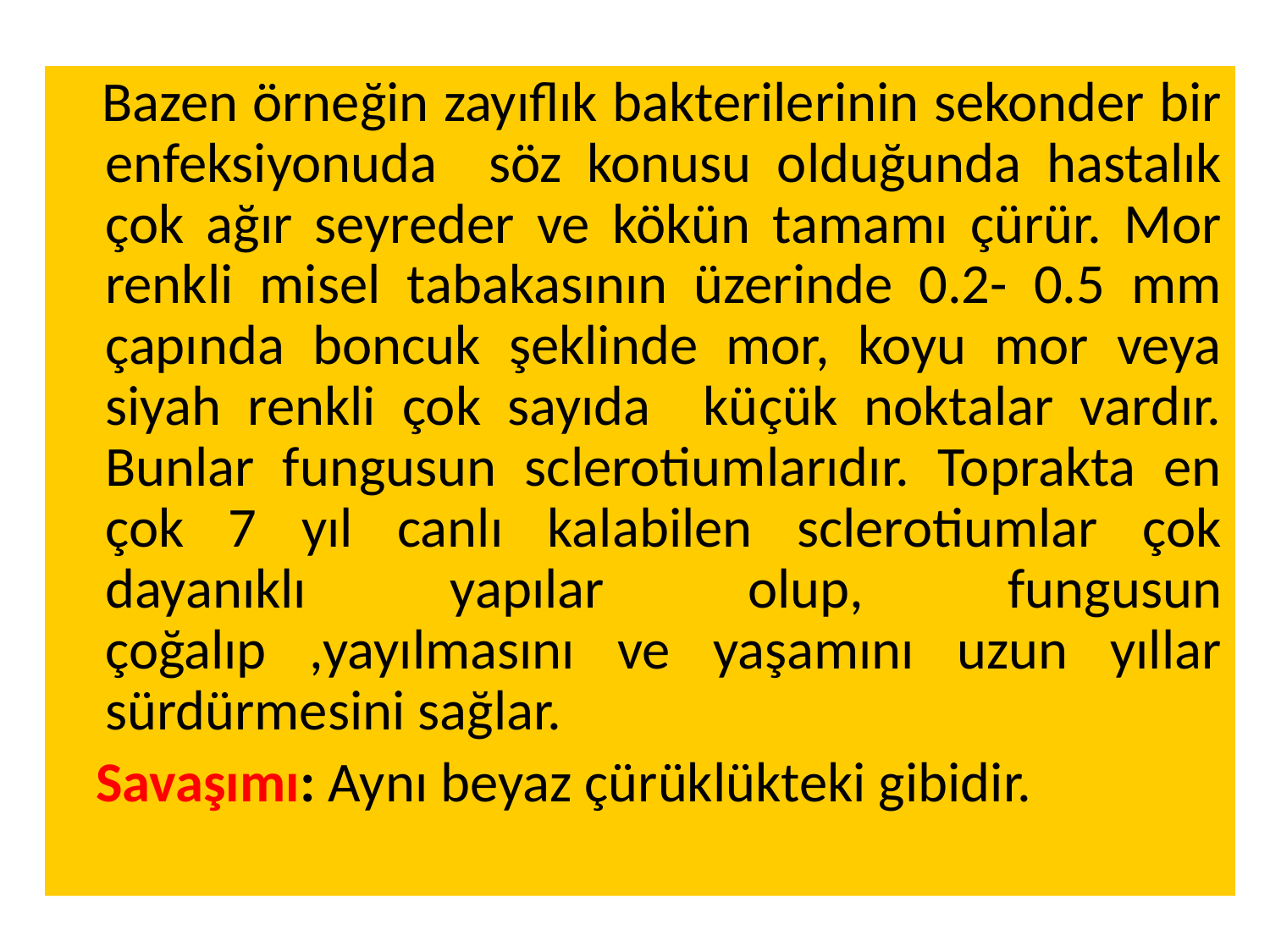

Bazen örneğin zayıflık bakterilerinin sekonder bir enfeksiyonuda  söz konusu olduğunda hastalık çok ağır seyreder ve kökün tamamı çürür. Mor renkli misel tabakasının üzerinde 0.2- 0.5 mm çapında boncuk şeklinde mor, koyu mor veya siyah renkli çok sayıda  küçük noktalar vardır. Bunlar fungusun sclerotiumlarıdır. Toprakta en çok 7 yıl canlı kalabilen sclerotiumlar çok dayanıklı yapılar olup, fungusun çoğalıp ,yayılmasını ve yaşamını uzun yıllar sürdürmesini sağlar.
   Savaşımı: Aynı beyaz çürüklükteki gibidir.